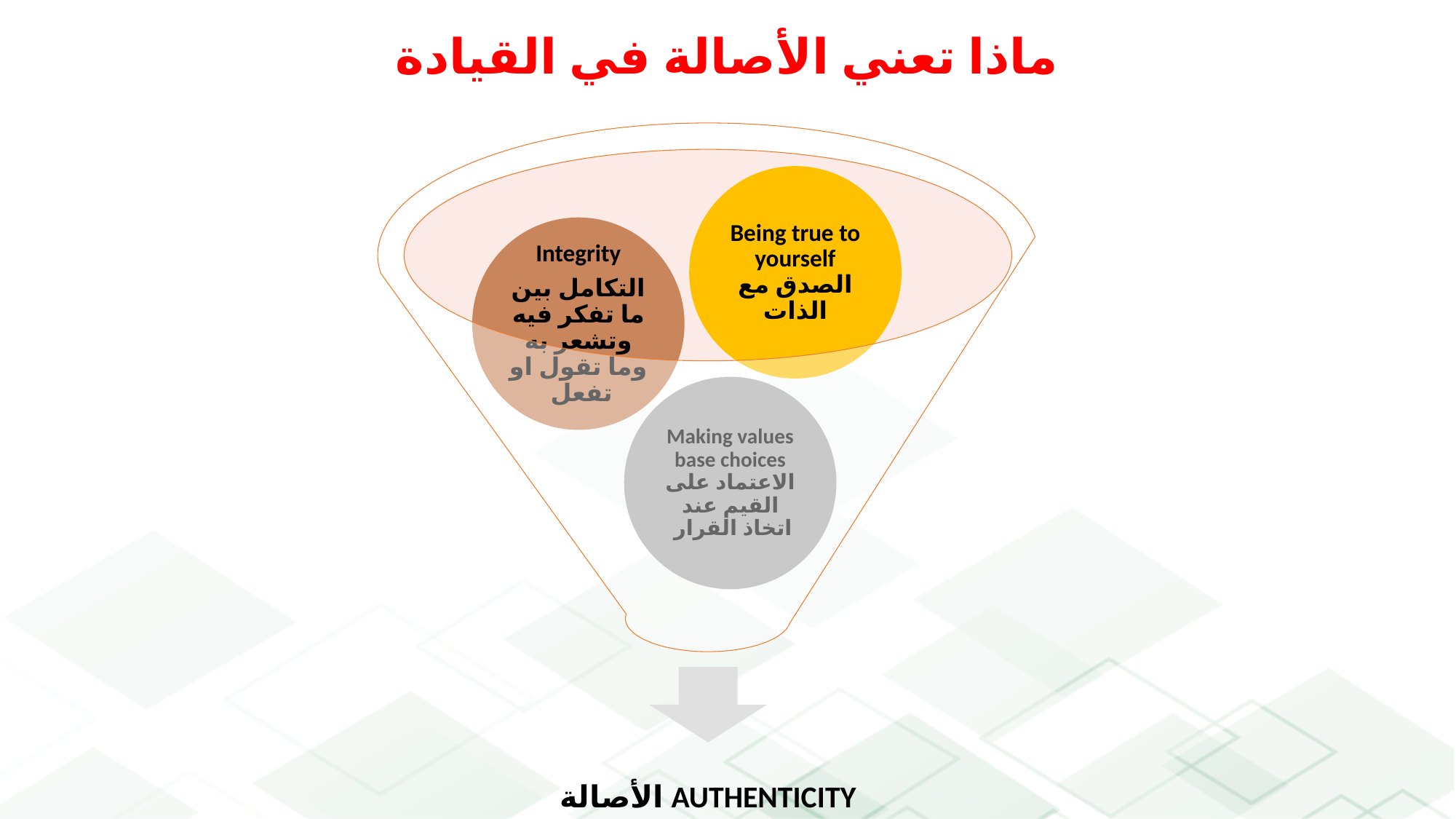

ماذا تعني الأصالة في القيادة
AUTHENTICITY الأصالة
Making values base choices الاعتماد على القيم عند اتخاذ القرار
Integrity
التكامل بين ما تفكر فيه وتشعر به وما تقول او تفعل
Being true to yourself الصدق مع الذات